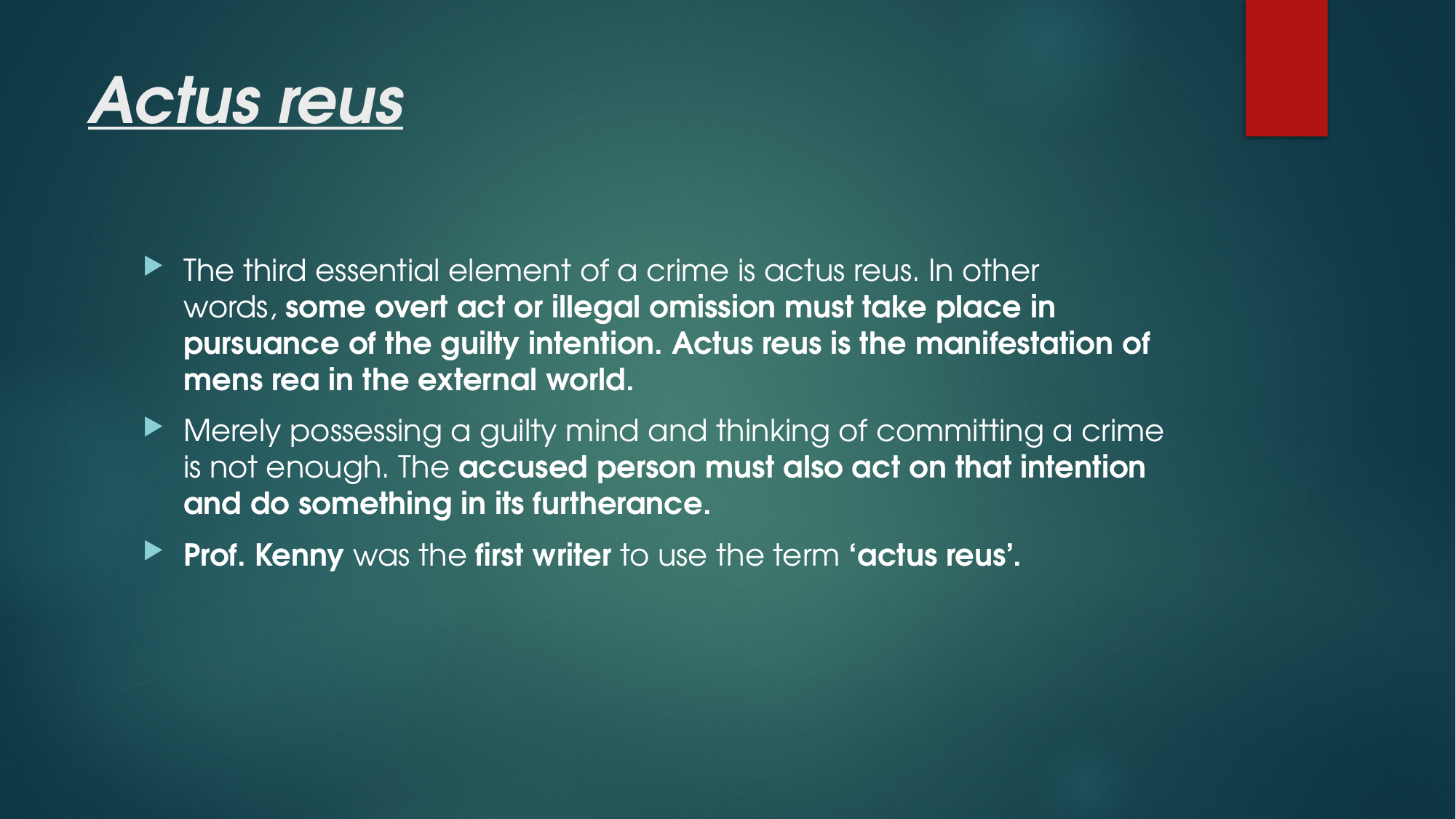

# Actus reus
The third essential element of a crime is actus reus. In other words, some overt act or illegal omission must take place in pursuance of the guilty intention. Actus reus is the manifestation of mens rea in the external world.
Merely possessing a guilty mind and thinking of committing a crime is not enough. The accused person must also act on that intention and do something in its furtherance.
Prof. Kenny was the first writer to use the term ‘actus reus’.